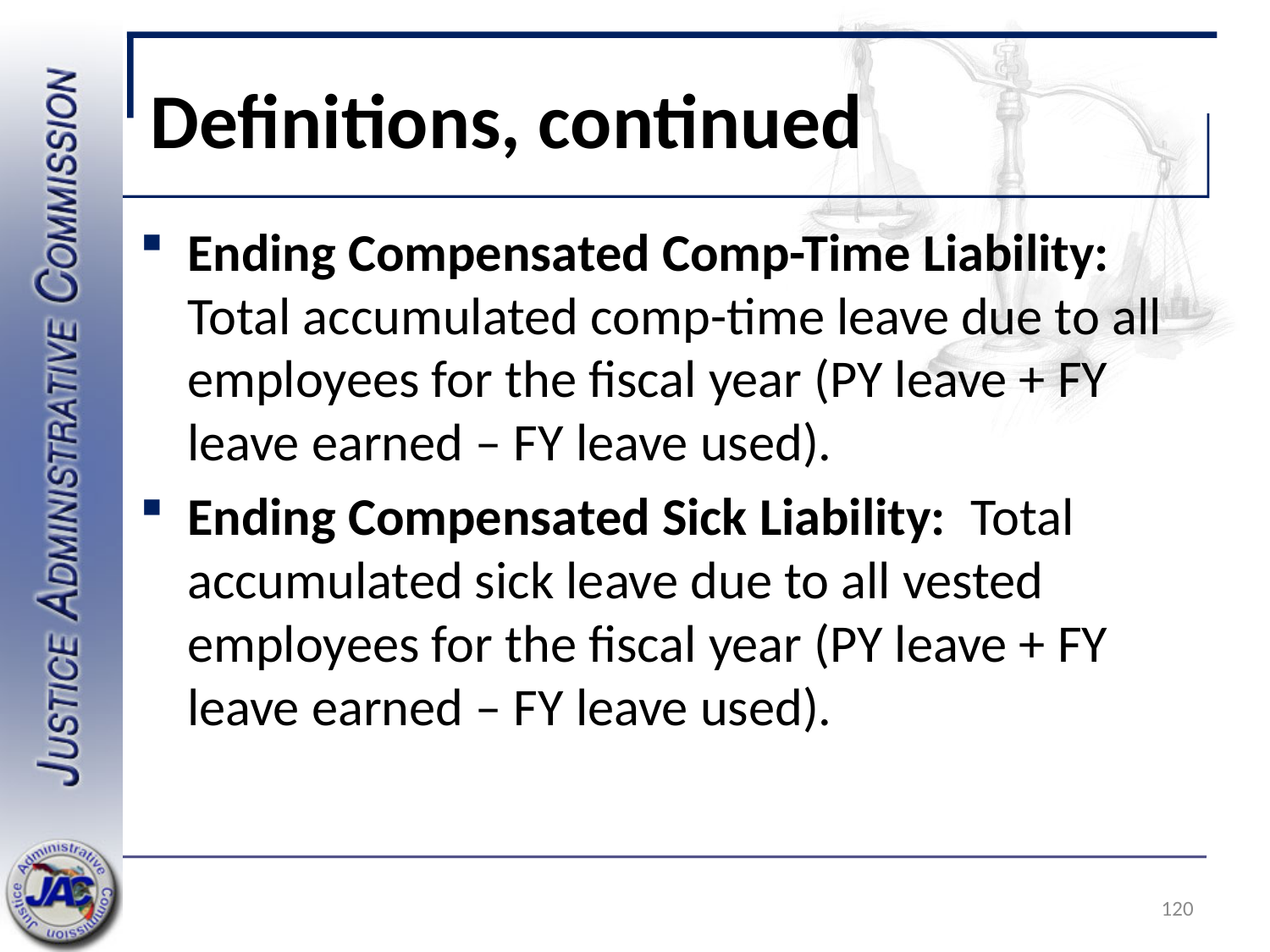

# Definitions, continued
Ending Compensated Comp-Time Liability: Total accumulated comp-time leave due to all employees for the fiscal year (PY leave + FY leave earned – FY leave used).
Ending Compensated Sick Liability:  Total accumulated sick leave due to all vested employees for the fiscal year (PY leave + FY leave earned – FY leave used).
120